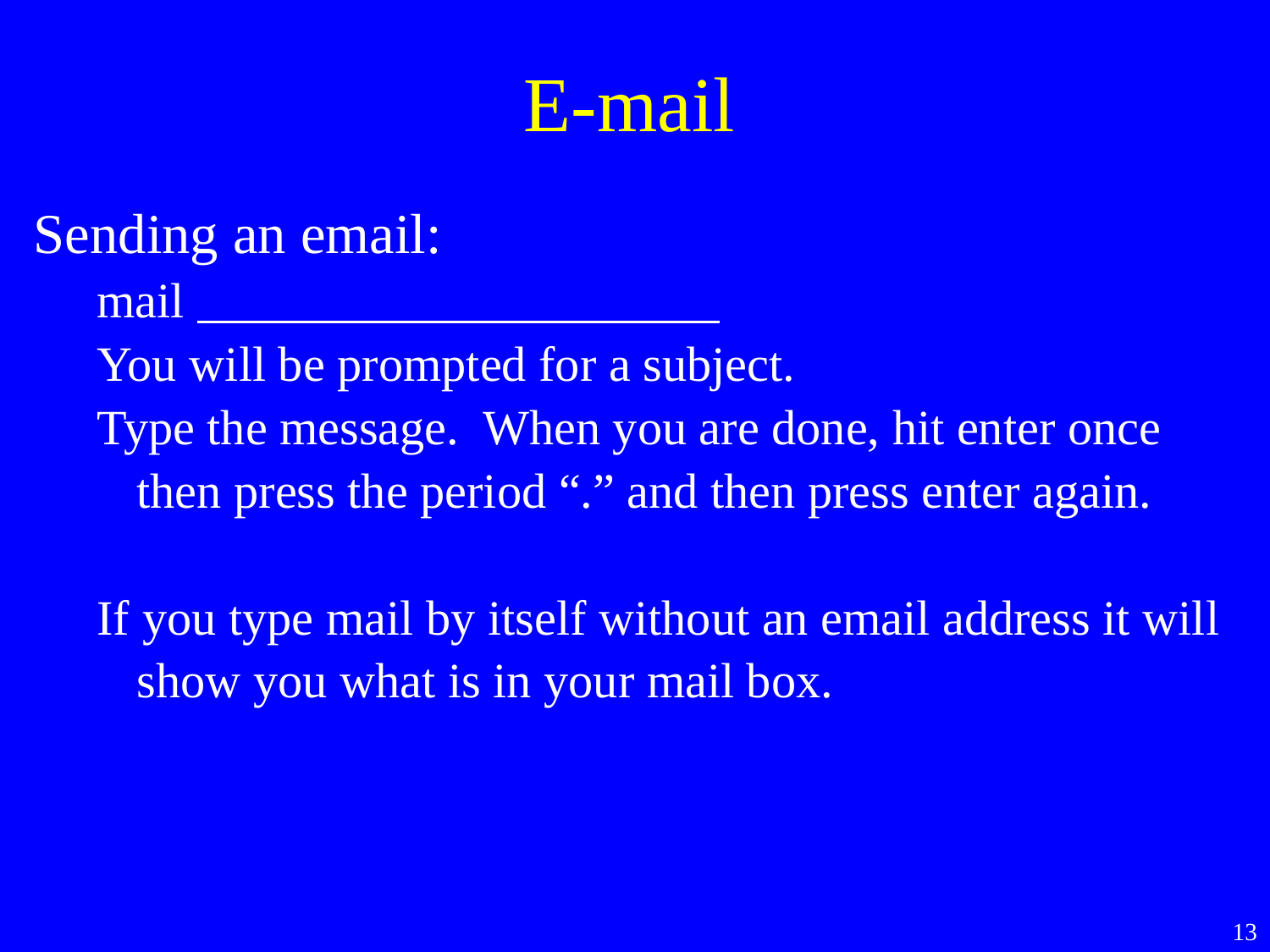

E-mail
Sending an email:
mail enda@kahuna.clayton.edu
You will be prompted for a subject.
Type the message.  When you are done, hit enter once then press the period “.” and then press enter again.

If you type mail by itself without an email address it will show you what is in your mail box.